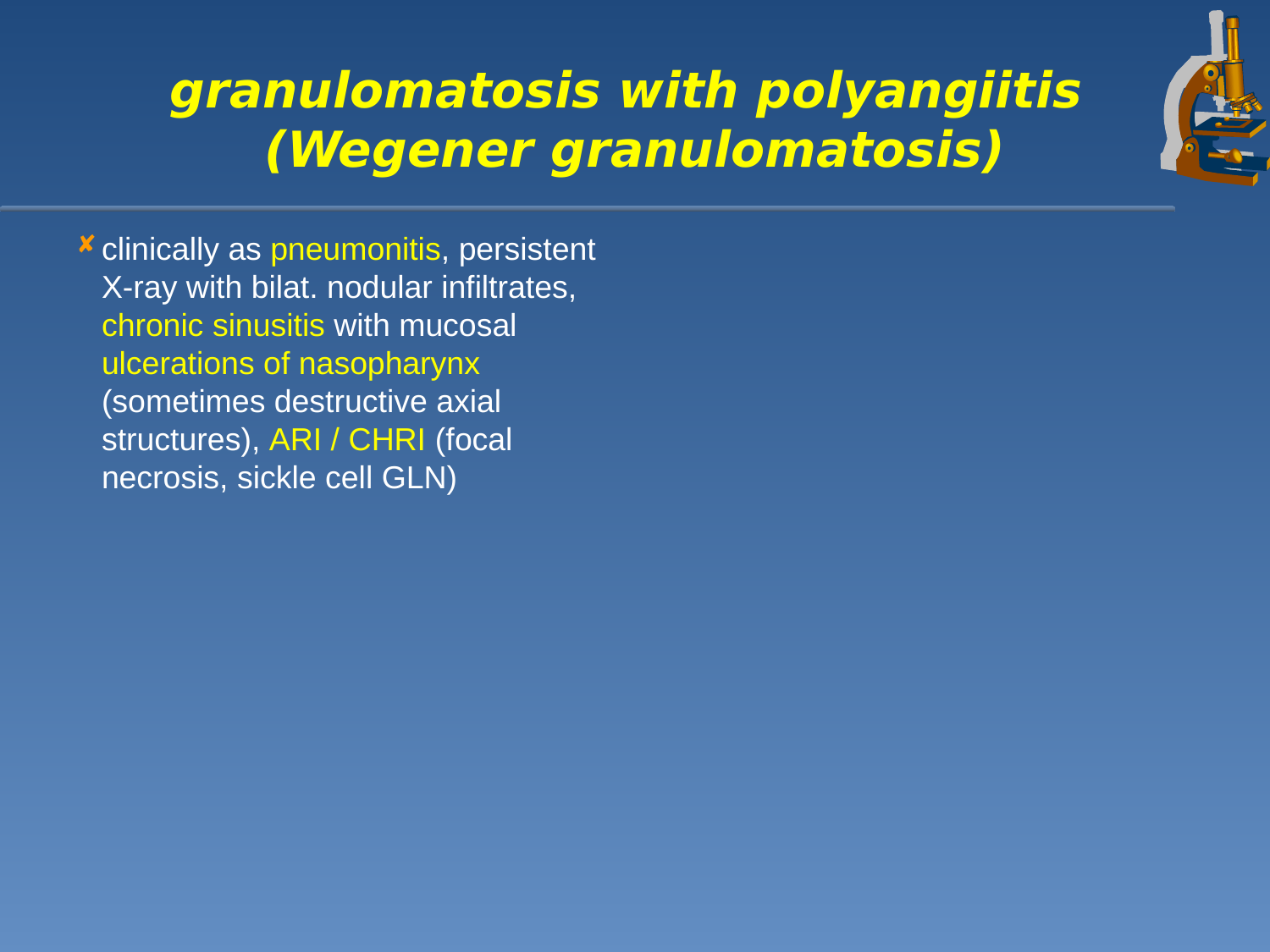

clinically as pneumonitis, persistent X-ray with bilat. nodular infiltrates, chronic sinusitis with mucosal ulcerations of nasopharynx (sometimes destructive axial structures), ARI / CHRI (focal necrosis, sickle cell GLN)

granulomatosis with polyangiitis
(Wegener granulomatosis)